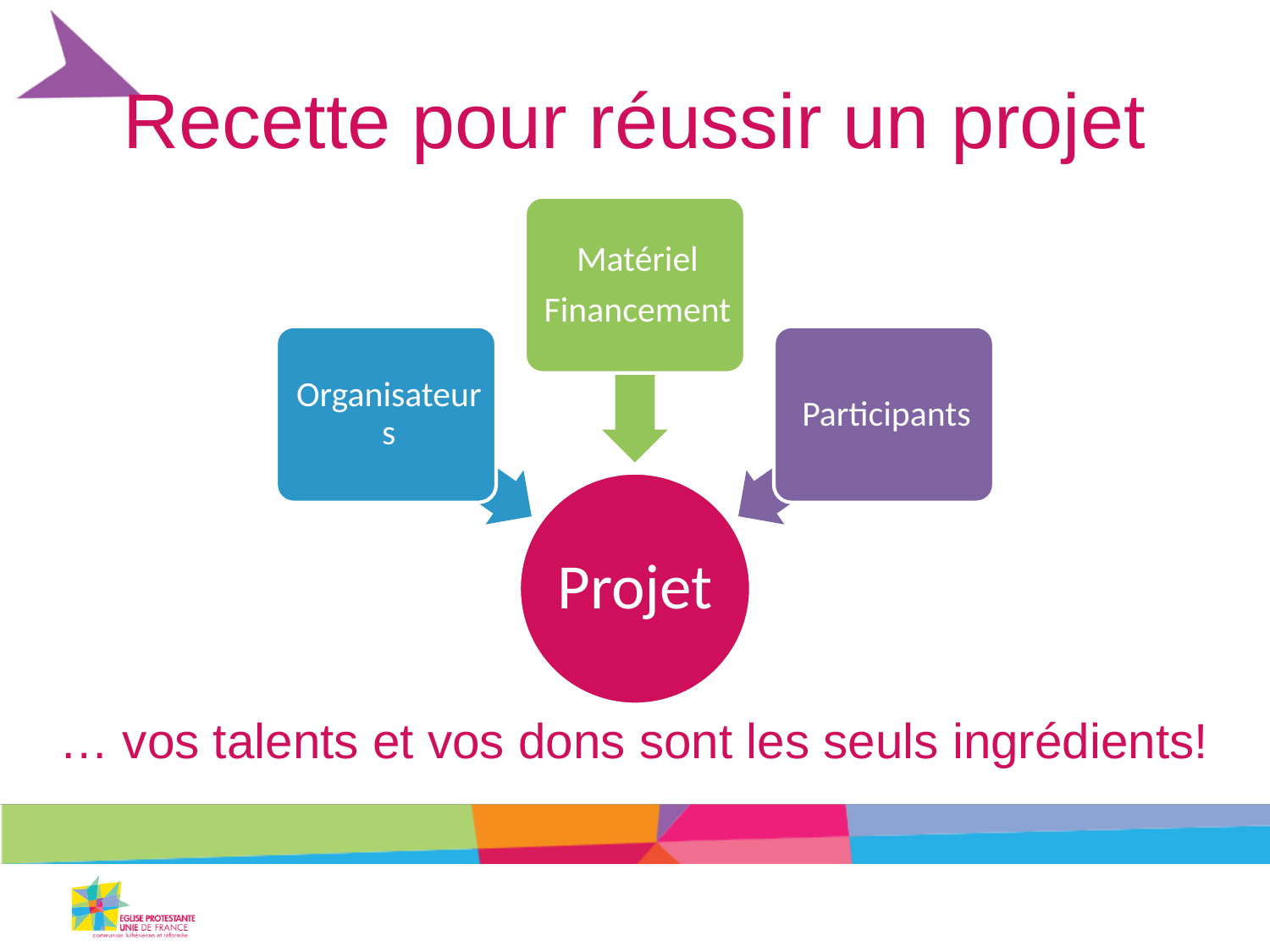

# Recette pour réussir un projet
Projet
Organisateurs
Matériel
Financement
Participants
… vos talents et vos dons sont les seuls ingrédients!